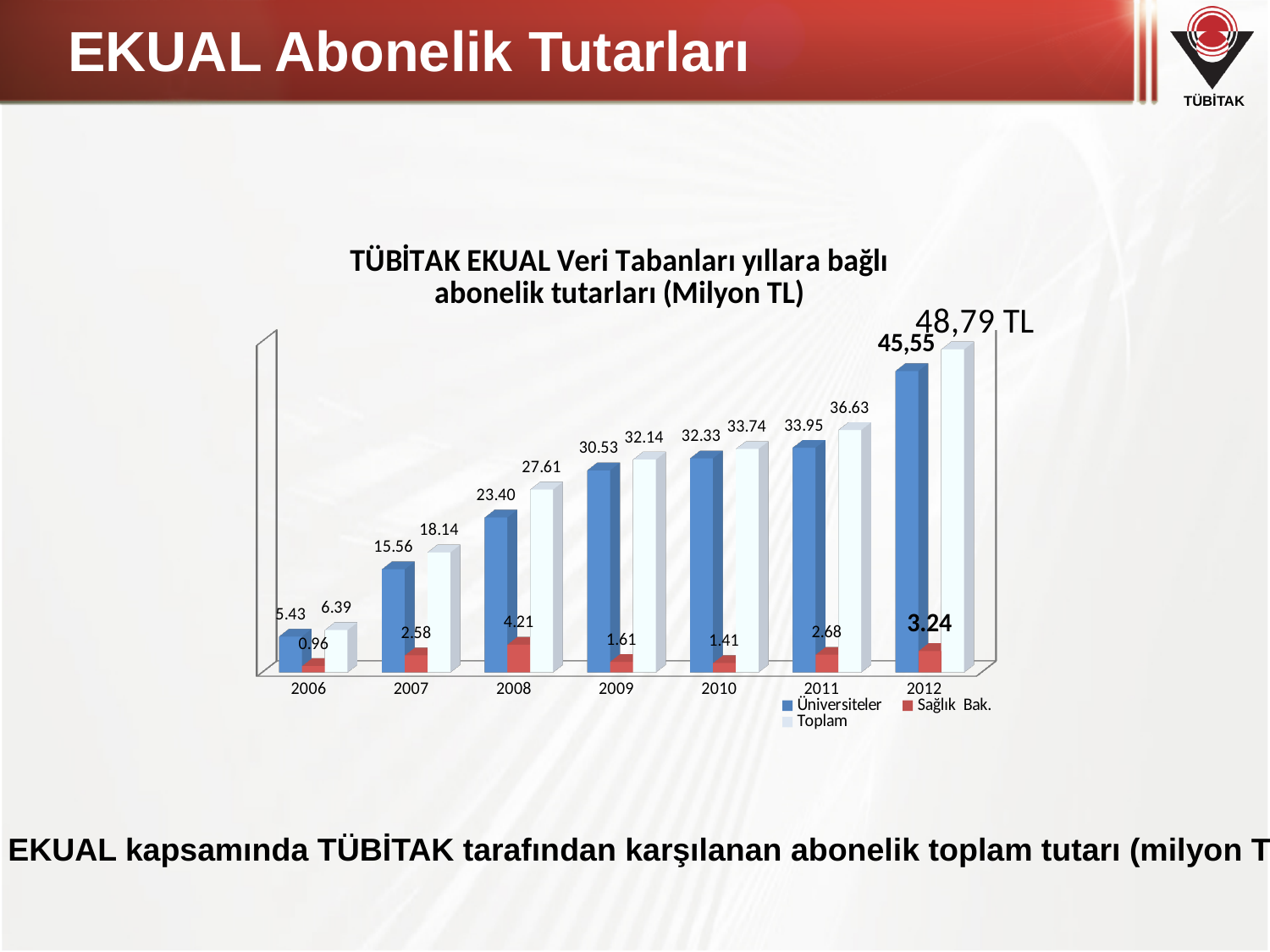

# EKUAL Abonelik Tutarları

[unsupported chart]

EKUAL kapsamında TÜBİTAK tarafından karşılanan abonelik toplam tutarı (milyon TL)